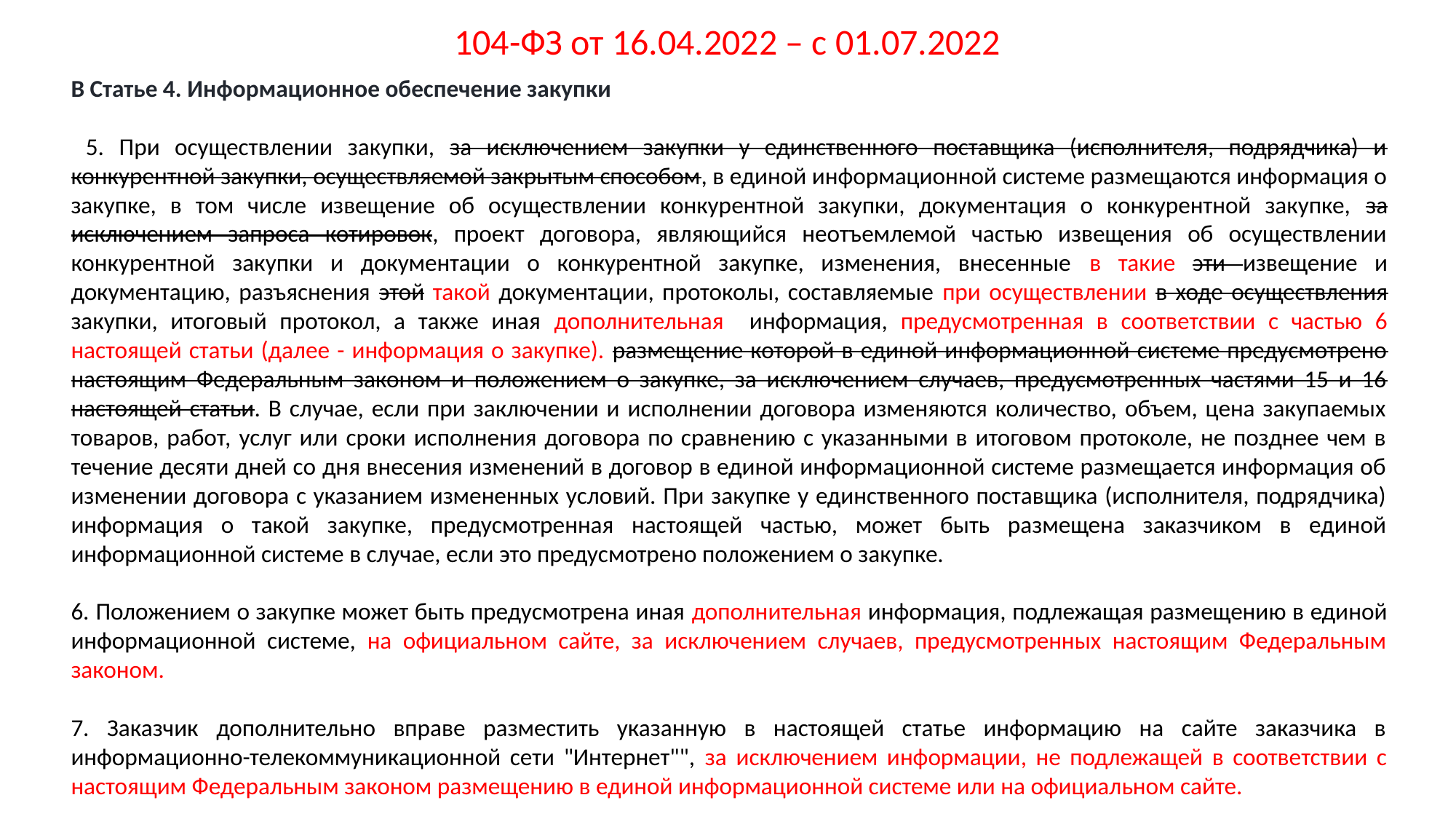

# 104-ФЗ от 16.04.2022 – с 01.07.2022
В Статье 4. Информационное обеспечение закупки

 5. При осуществлении закупки, за исключением закупки у единственного поставщика (исполнителя, подрядчика) и конкурентной закупки, осуществляемой закрытым способом, в единой информационной системе размещаются информация о закупке, в том числе извещение об осуществлении конкурентной закупки, документация о конкурентной закупке, за исключением запроса котировок, проект договора, являющийся неотъемлемой частью извещения об осуществлении конкурентной закупки и документации о конкурентной закупке, изменения, внесенные в такие эти извещение и документацию, разъяснения этой такой документации, протоколы, составляемые при осуществлении в ходе осуществления закупки, итоговый протокол, а также иная дополнительная  информация, предусмотренная в соответствии с частью 6 настоящей статьи (далее - информация о закупке). размещение которой в единой информационной системе предусмотрено настоящим Федеральным законом и положением о закупке, за исключением случаев, предусмотренных частями 15 и 16 настоящей статьи. В случае, если при заключении и исполнении договора изменяются количество, объем, цена закупаемых товаров, работ, услуг или сроки исполнения договора по сравнению с указанными в итоговом протоколе, не позднее чем в течение десяти дней со дня внесения изменений в договор в единой информационной системе размещается информация об изменении договора с указанием измененных условий. При закупке у единственного поставщика (исполнителя, подрядчика) информация о такой закупке, предусмотренная настоящей частью, может быть размещена заказчиком в единой информационной системе в случае, если это предусмотрено положением о закупке.

6. Положением о закупке может быть предусмотрена иная дополнительная информация, подлежащая размещению в единой информационной системе, на официальном сайте, за исключением случаев, предусмотренных настоящим Федеральным законом.

7. Заказчик дополнительно вправе разместить указанную в настоящей статье информацию на сайте заказчика в информационно-телекоммуникационной сети "Интернет"", за исключением информации, не подлежащей в соответствии с настоящим Федеральным законом размещению в единой информационной системе или на официальном сайте.